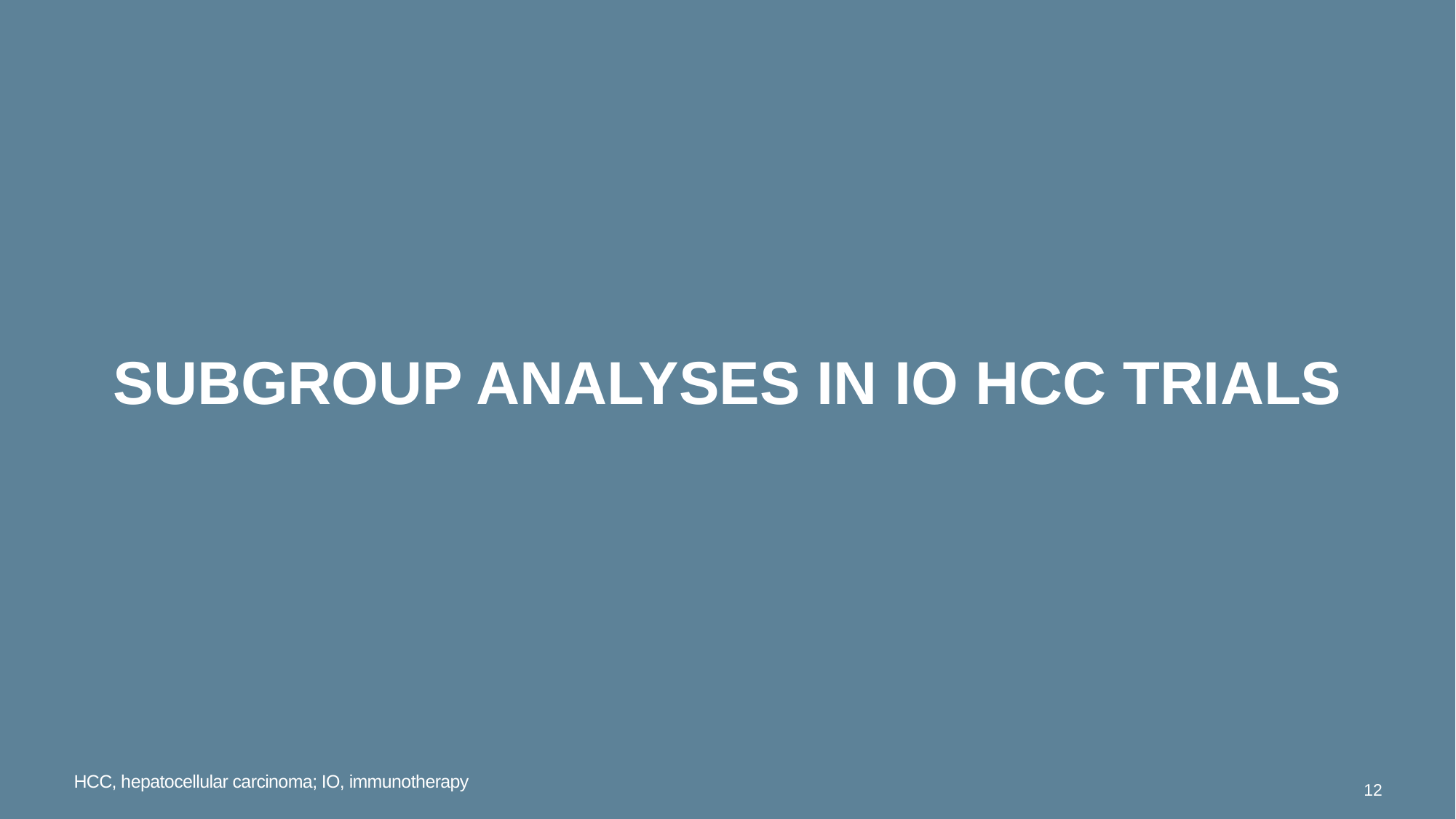

# subgroup analyses in IO HCC trials
HCC, hepatocellular carcinoma; IO, immunotherapy